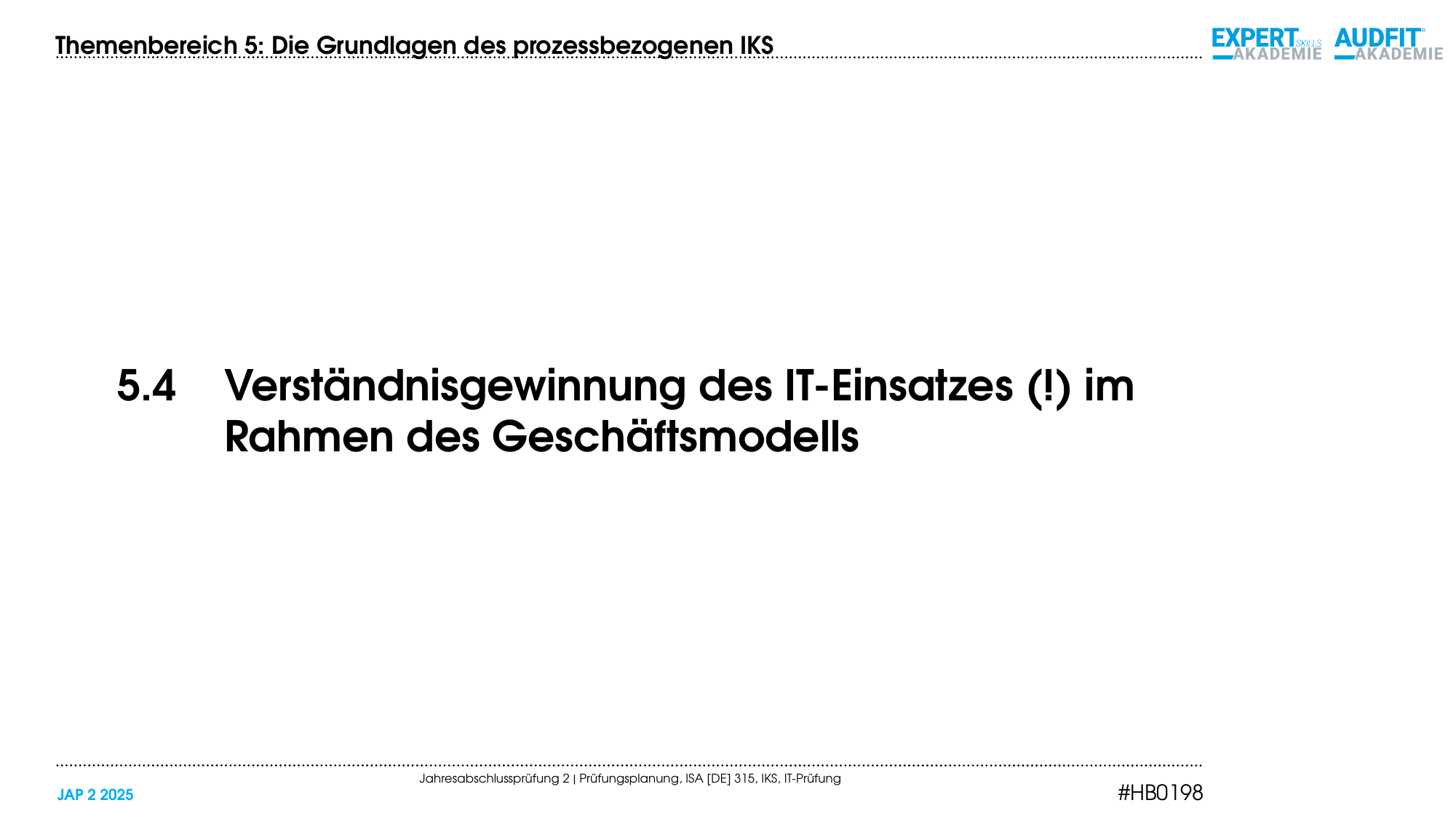

Themenbereich 5: Die Grundlagen des prozessbezogenen IKS
5.4	Verständnisgewinnung des IT-Einsatzes (!) im Rahmen des Geschäftsmodells